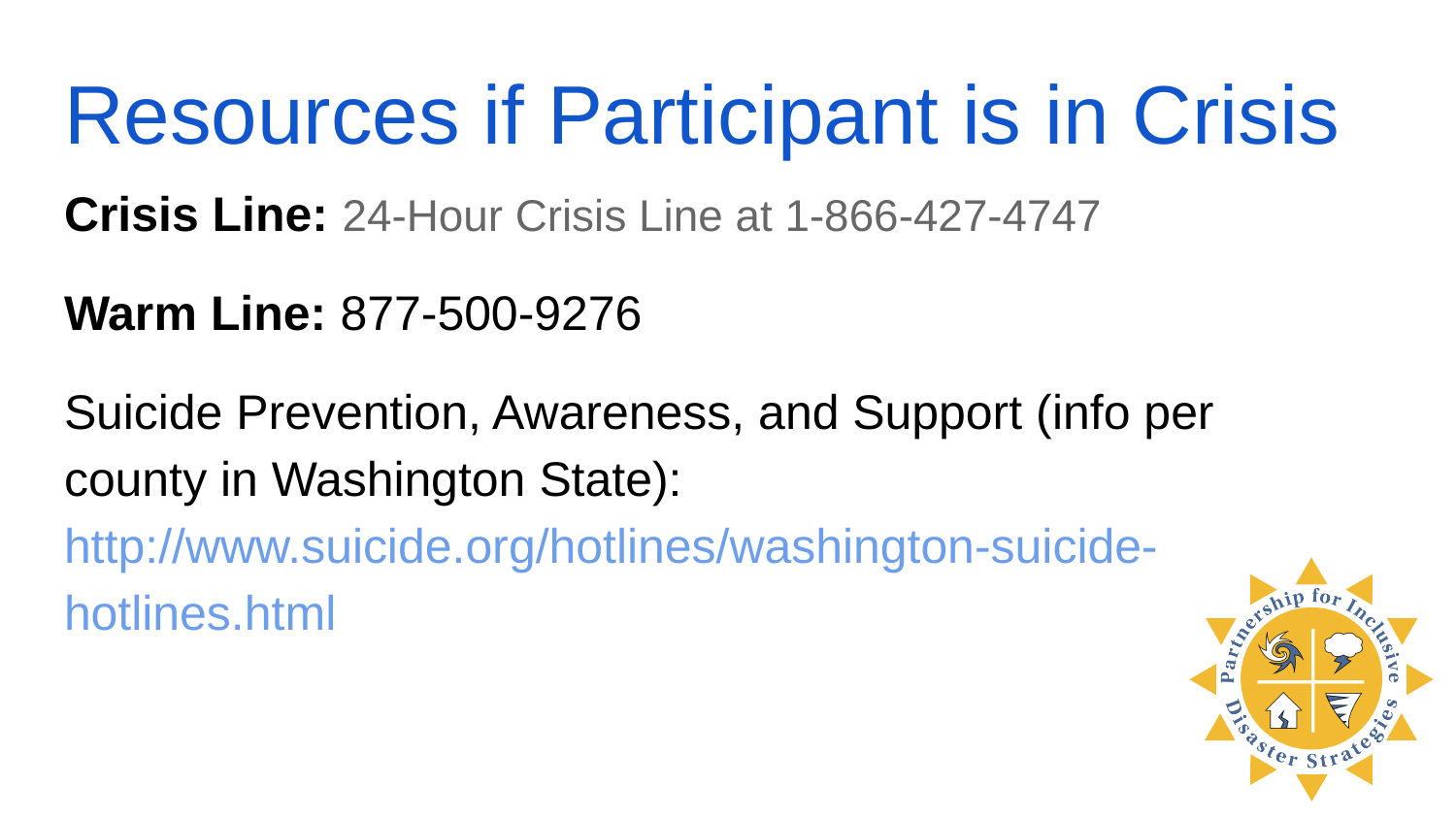

# Resources if Participant is in Crisis
Crisis Line: 24-Hour Crisis Line at 1-866-427-4747
Warm Line: 877-500-9276
Suicide Prevention, Awareness, and Support (info per county in Washington State): http://www.suicide.org/hotlines/washington-suicide-hotlines.html

Domestic violence line: